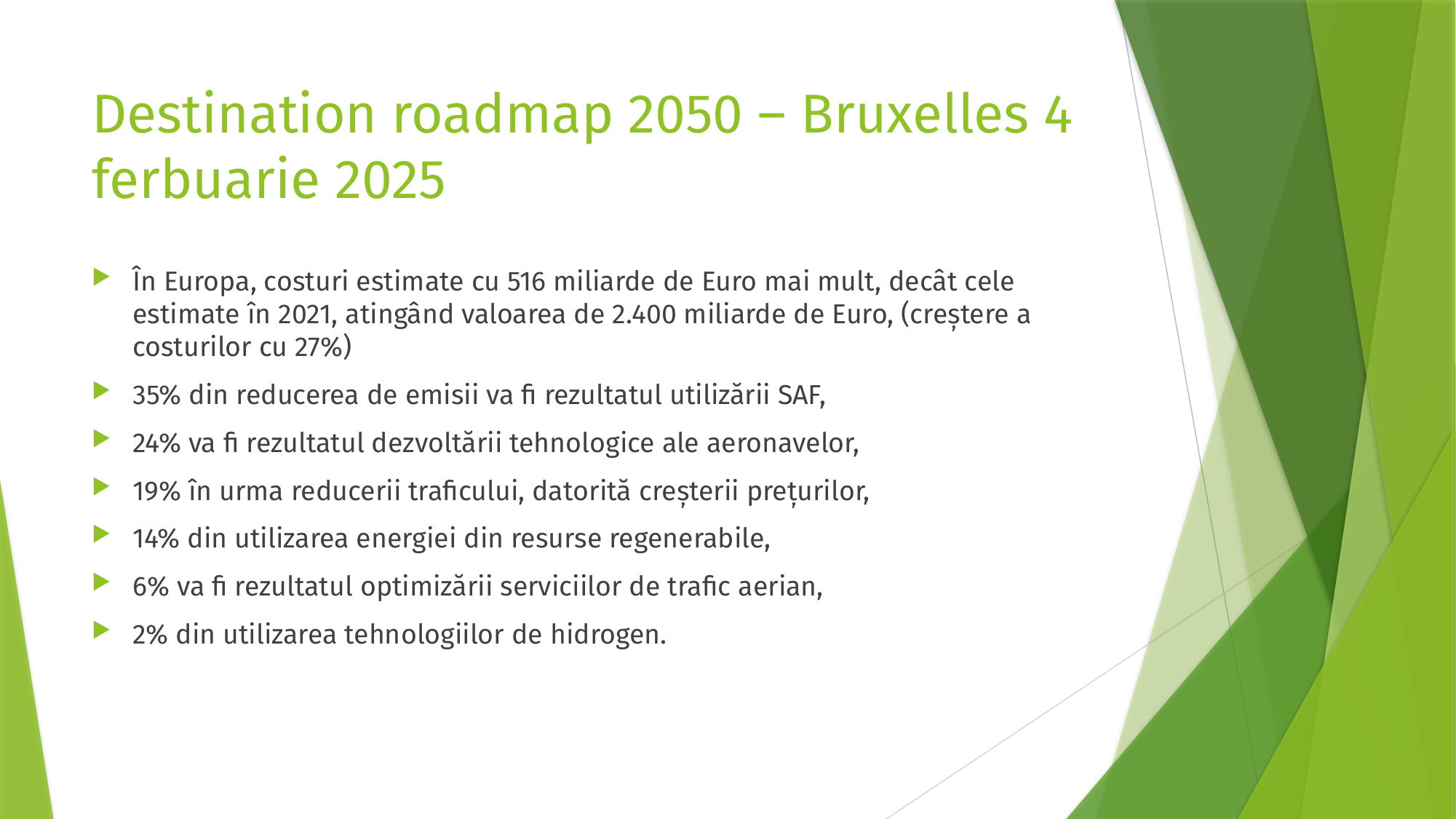

# Destination roadmap 2050 – Bruxelles 4 ferbuarie 2025
În Europa, costuri estimate cu 516 miliarde de Euro mai mult, decât cele estimate în 2021, atingând valoarea de 2.400 miliarde de Euro, (creștere a costurilor cu 27%)
35% din reducerea de emisii va fi rezultatul utilizării SAF,
24% va fi rezultatul dezvoltării tehnologice ale aeronavelor,
19% în urma reducerii traficului, datorită creșterii prețurilor,
14% din utilizarea energiei din resurse regenerabile,
6% va fi rezultatul optimizării serviciilor de trafic aerian,
2% din utilizarea tehnologiilor de hidrogen.